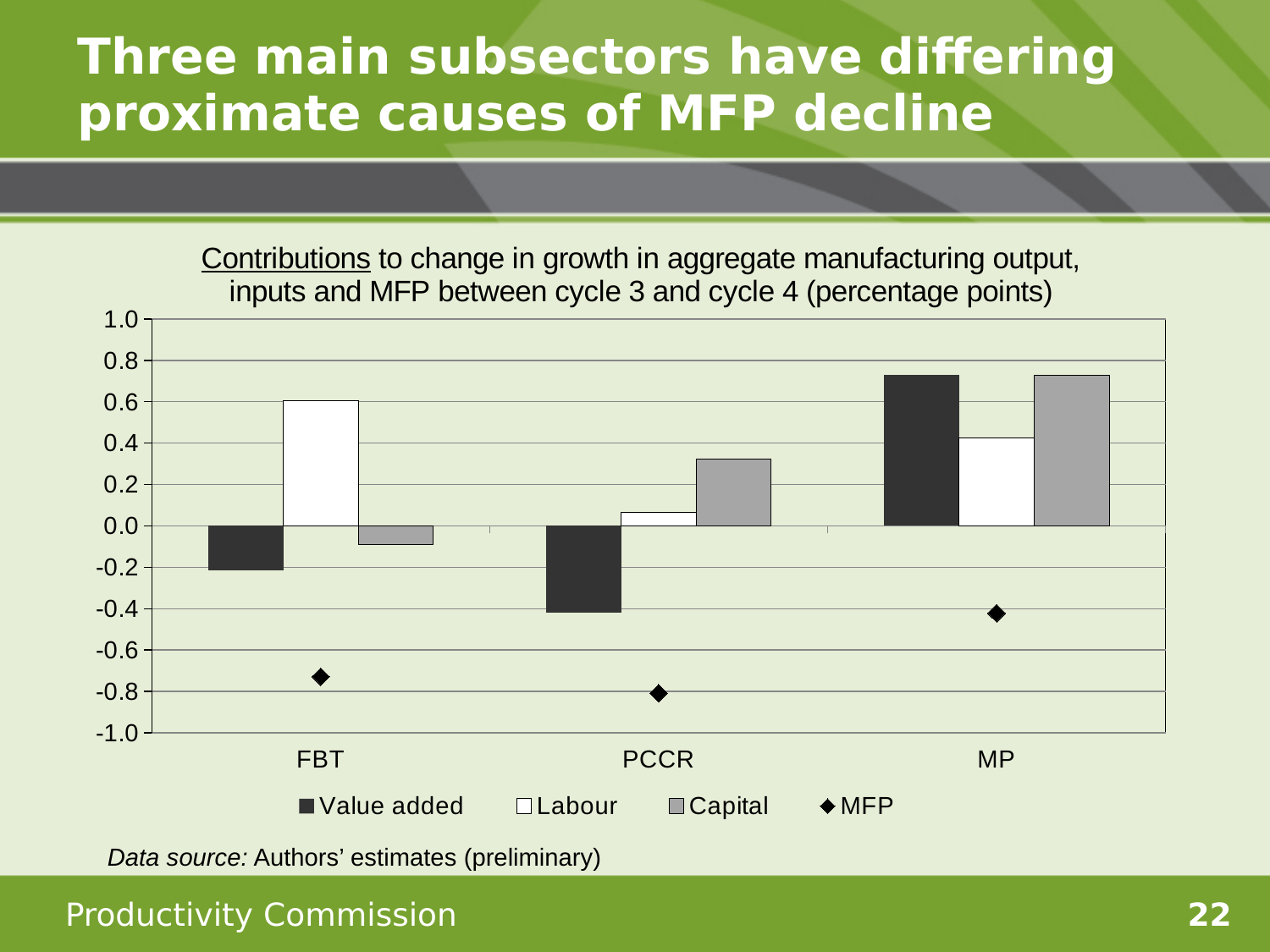

# Three main subsectors have differing proximate causes of MFP decline

### Chart

| Category |  | Labour | Capital |  |
|---|---|---|---|---|
| FBT | -0.21411374876161698 | 0.602778590035062 | -0.08873769193636605 | -0.7281546468603128 |
| PCCR | -0.41967437728373097 | 0.06481452027609645 | 0.3236887003090445 | -0.8081775978688719 |
| MP | 0.7309513573534869 | 0.4250398176540896 | 0.7275446909368175 | -0.42163315123742023 |

Data source: Authors’ estimates (preliminary)